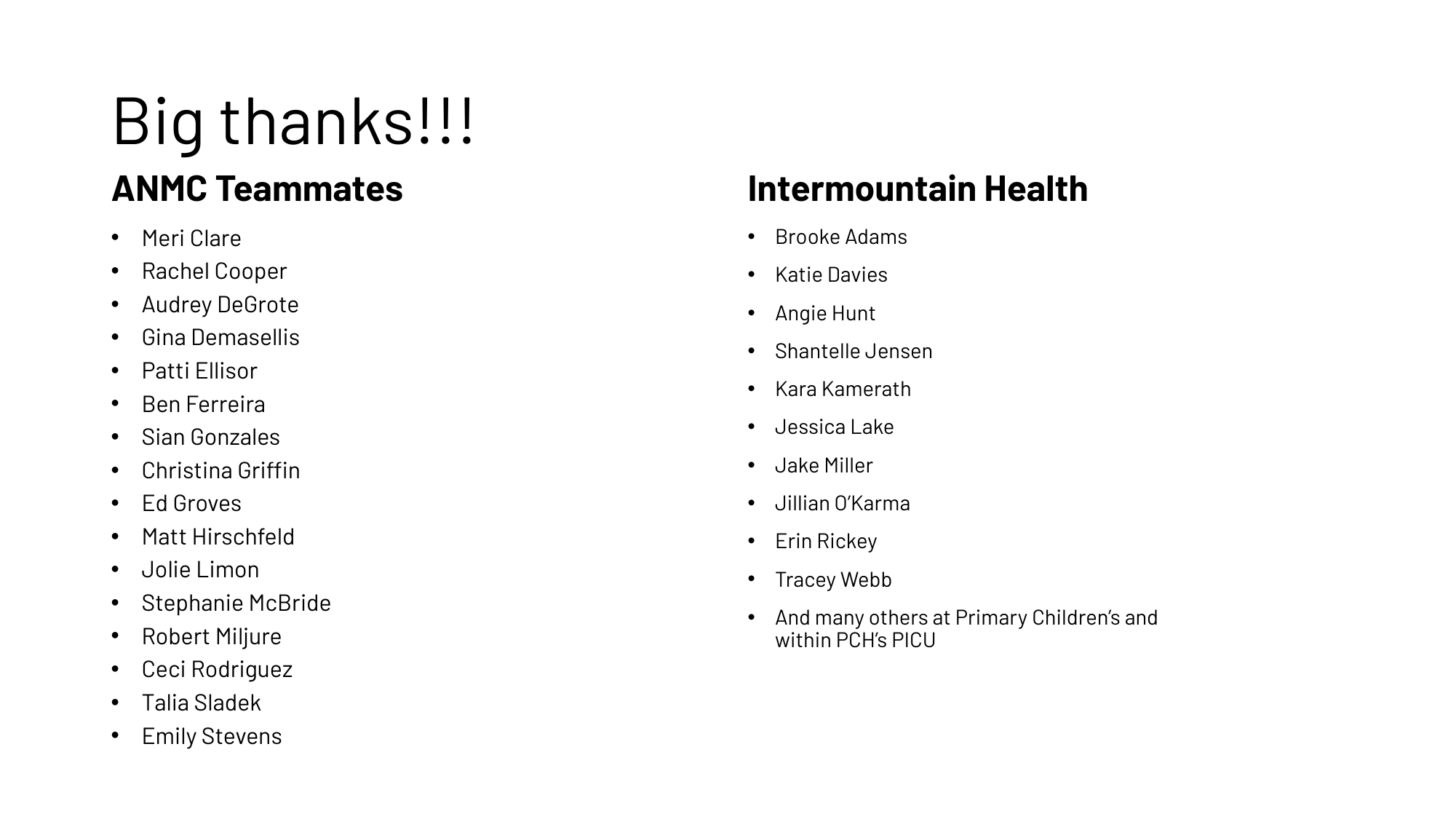

# Big thanks!!!
ANMC Teammates
Intermountain Health
Meri Clare
Rachel Cooper
Audrey DeGrote
Gina Demasellis
Patti Ellisor
Ben Ferreira
Sian Gonzales
Christina Griffin
Ed Groves
Matt Hirschfeld
Jolie Limon
Stephanie McBride
Robert Miljure
Ceci Rodriguez
Talia Sladek
Emily Stevens

Brooke Adams
Katie Davies
Angie Hunt
Shantelle Jensen
Kara Kamerath
Jessica Lake
Jake Miller
Jillian O’Karma
Erin Rickey
Tracey Webb
And many others at Primary Children’s and within PCH’s PICU